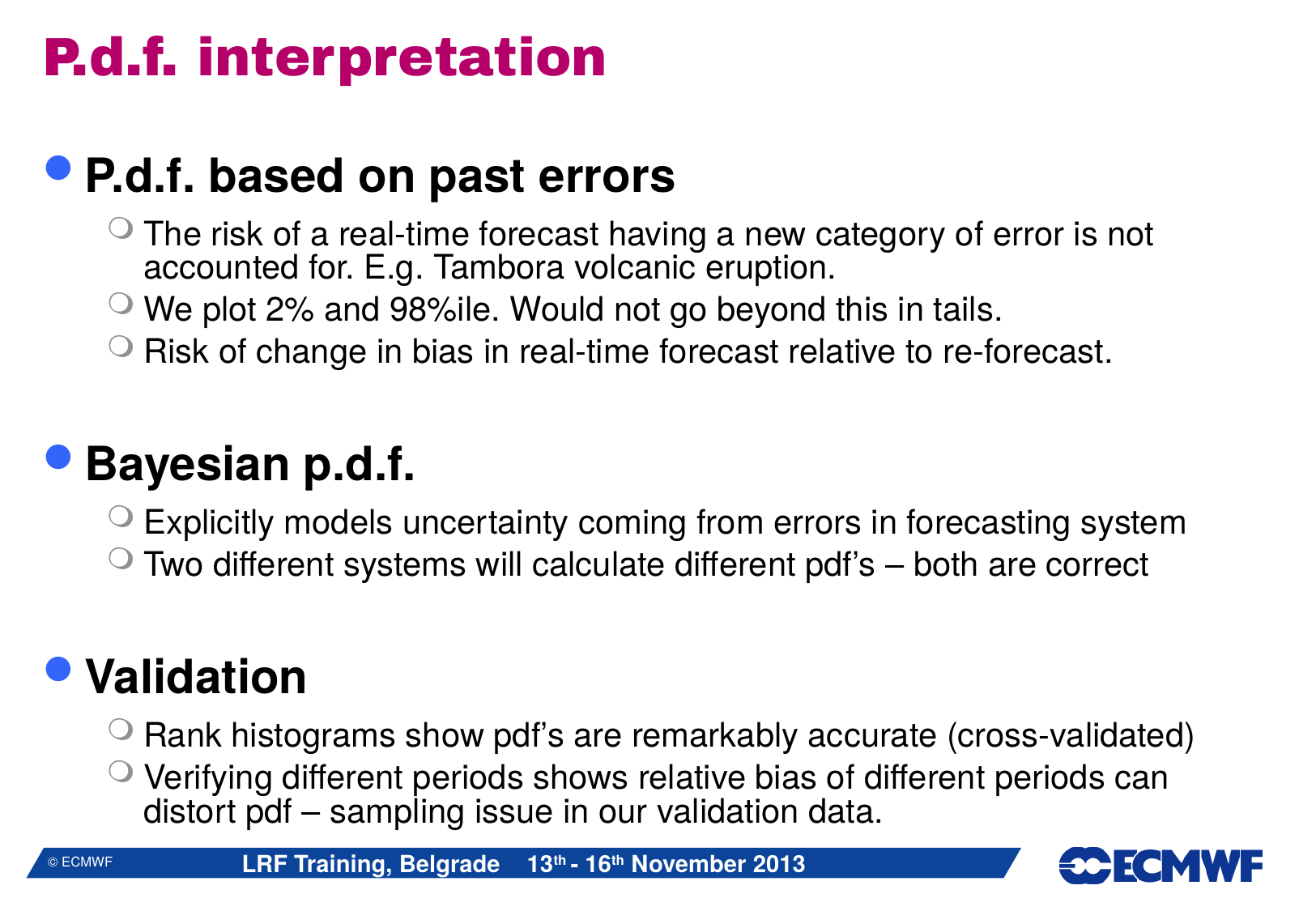

# P.d.f. interpretation
P.d.f. based on past errors
The risk of a real-time forecast having a new category of error is not accounted for. E.g. Tambora volcanic eruption.
We plot 2% and 98%ile. Would not go beyond this in tails.
Risk of change in bias in real-time forecast relative to re-forecast.

Bayesian p.d.f.
Explicitly models uncertainty coming from errors in forecasting system
Two different systems will calculate different pdf’s – both are correct

Validation
Rank histograms show pdf’s are remarkably accurate (cross-validated)
Verifying different periods shows relative bias of different periods can distort pdf – sampling issue in our validation data.